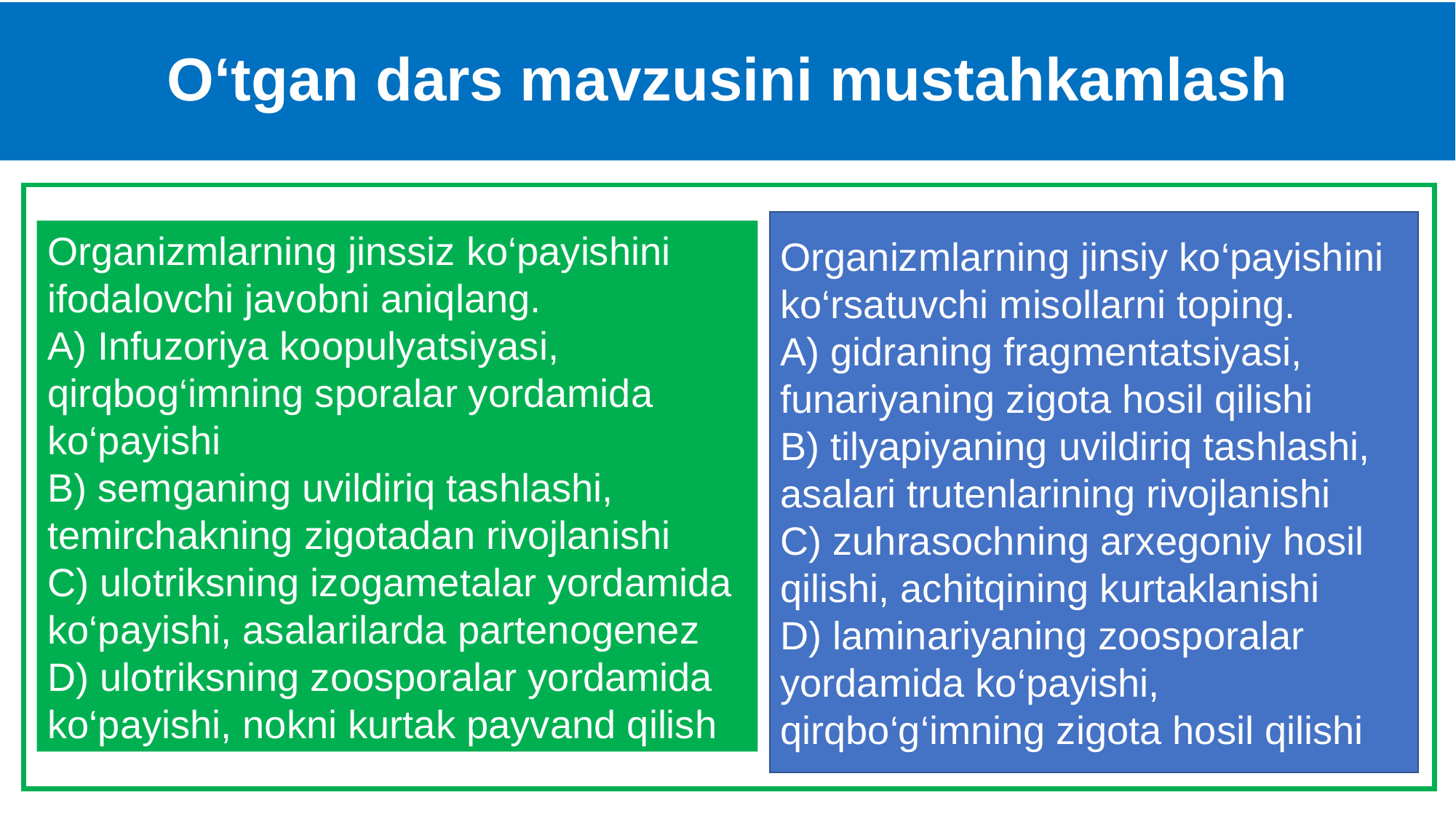

# O‘tgan dars mavzusini mustahkamlash

Organizmlarning jinsiy ko‘payishini ko‘rsatuvchi misollarni toping.
A) gidraning fragmentatsiyasi, funariyaning zigota hosil qilishi
B) tilyapiyaning uvildiriq tashlashi, asalari trutenlarining rivojlanishi
C) zuhrasochning arxegoniy hosil qilishi, achitqining kurtaklanishi
D) laminariyaning zoosporalar  yordamida ko‘payishi, qirqbo‘g‘imning zigota hosil qilishi
Organizmlarning jinssiz ko‘payishini ifodalovchi javobni aniqlang.
A) Infuzoriya koopulyatsiyasi, qirqbog‘imning sporalar yordamida ko‘payishi
B) semganing uvildiriq tashlashi, temirchakning zigotadan rivojlanishi
C) ulotriksning izogametalar yordamida ko‘payishi, asalarilarda partenogenez
D) ulotriksning zoosporalar yordamida ko‘payishi, nokni kurtak payvand qilish